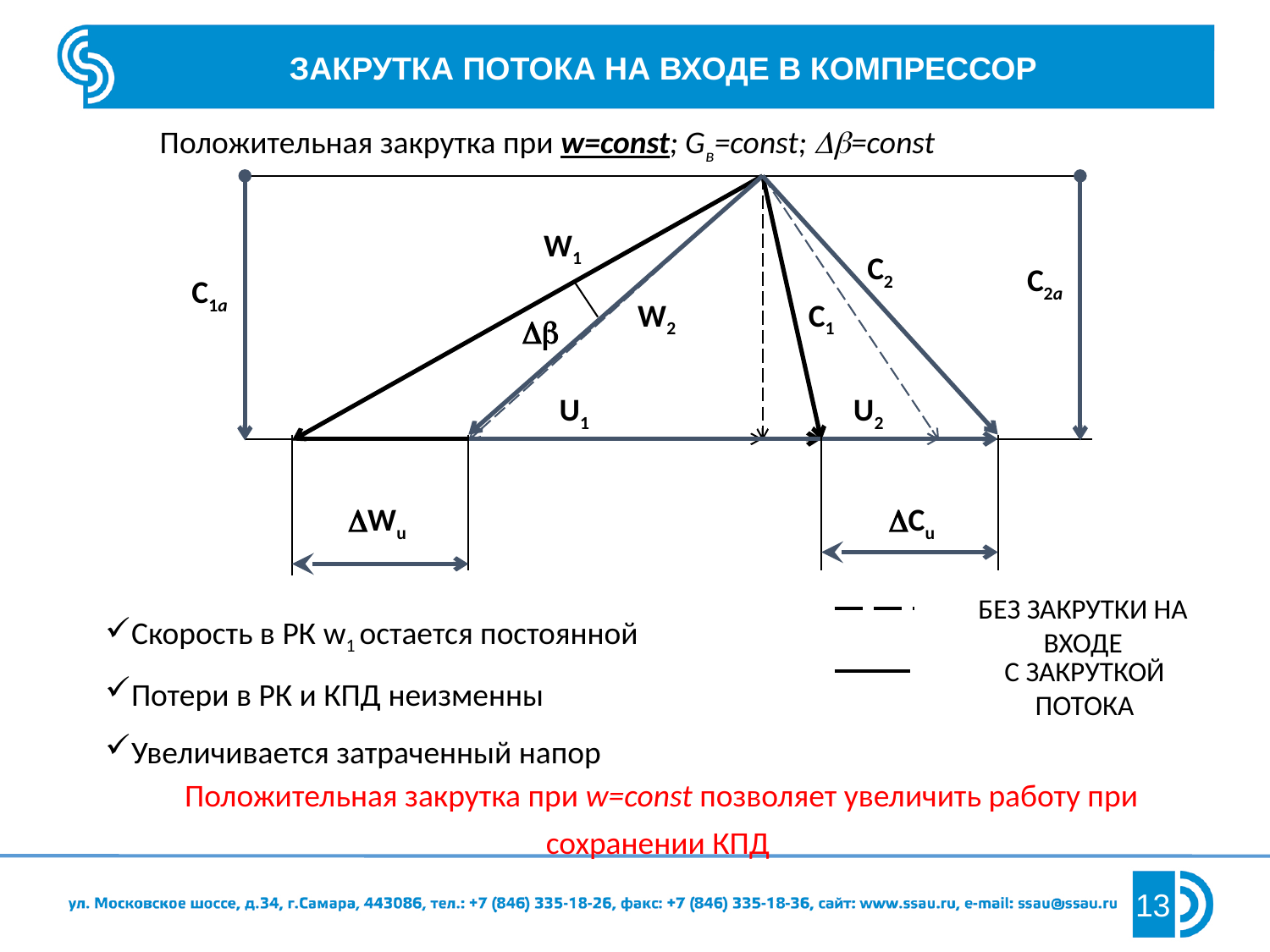

Закрутка потока на входе в компрессор
Положительная закрутка при w=const; Gв=const; Δβ=const
W1
С2
С2a
С1a
W2
С1
Δβ
U1
U2
ΔWu
ΔСu
Без закрутки на входе
Скорость в РК w1 остается постоянной
Потери в РК и КПД неизменны
Увеличивается затраченный напор
С закруткой потока
Положительная закрутка при w=const позволяет увеличить работу при сохранении КПД
13